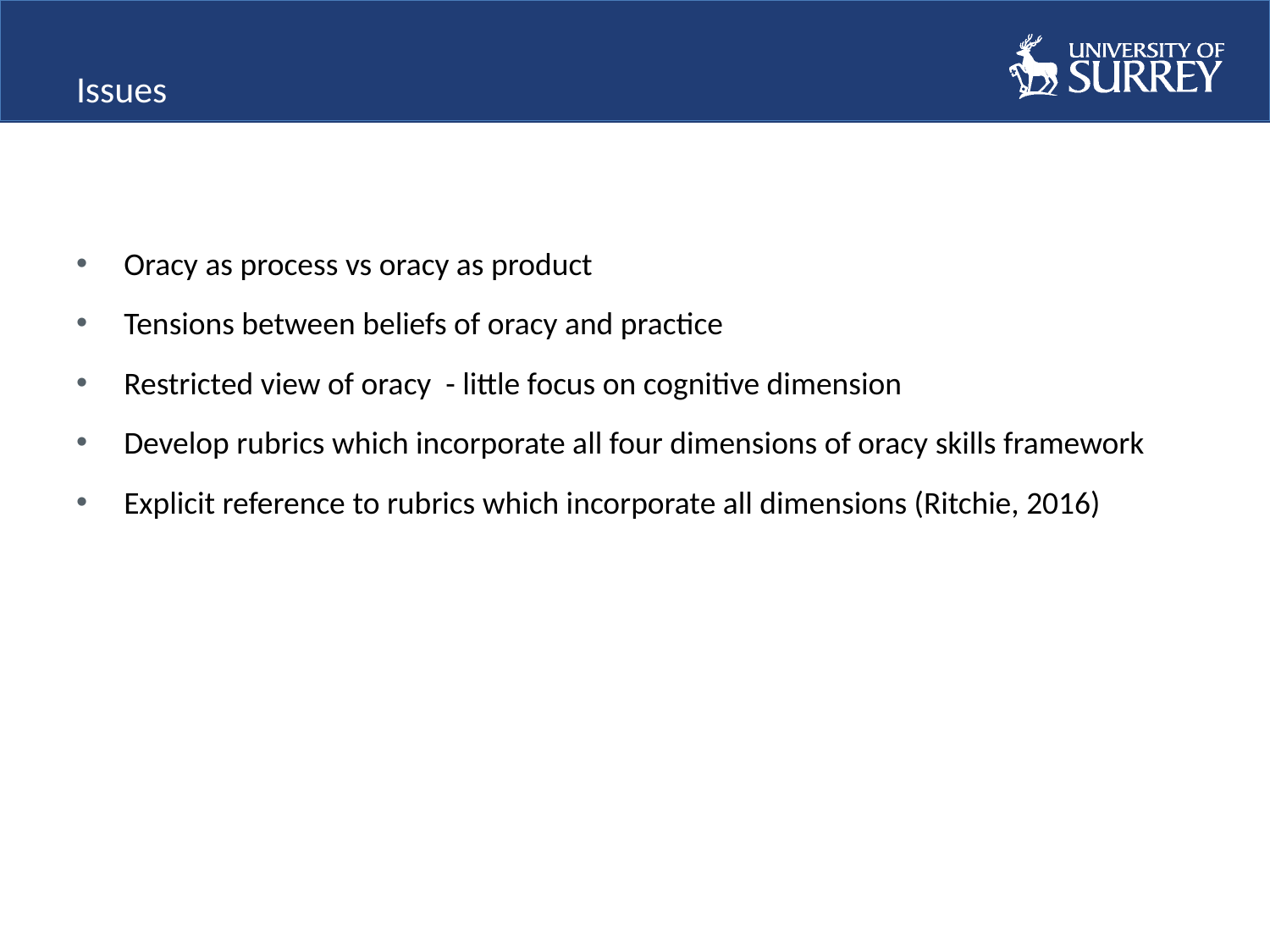

# Issues

Oracy as process vs oracy as product
Tensions between beliefs of oracy and practice
Restricted view of oracy  - little focus on cognitive dimension
Develop rubrics which incorporate all four dimensions of oracy skills framework
Explicit reference to rubrics which incorporate all dimensions (Ritchie, 2016)